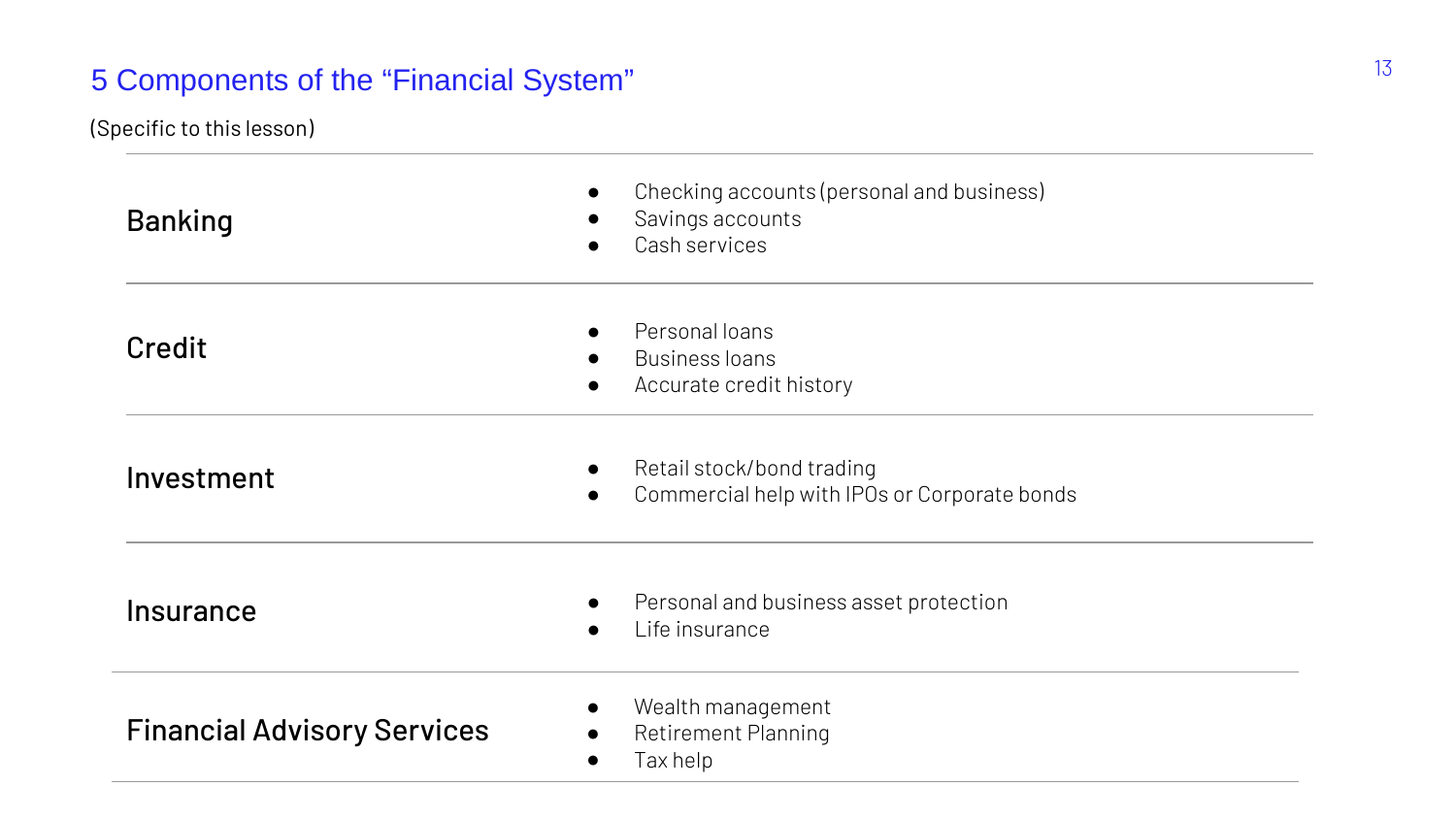

13
5 Components of the “Financial System”
(Specific to this lesson)
Checking accounts (personal and business)
Savings accounts
Cash services
# Banking
Personal loans
Business loans
Accurate credit history
Credit
Retail stock/bond trading
Commercial help with IPOs or Corporate bonds
Investment
Personal and business asset protection
Life insurance
Insurance
Wealth management
Retirement Planning
Tax help
Financial Advisory Services